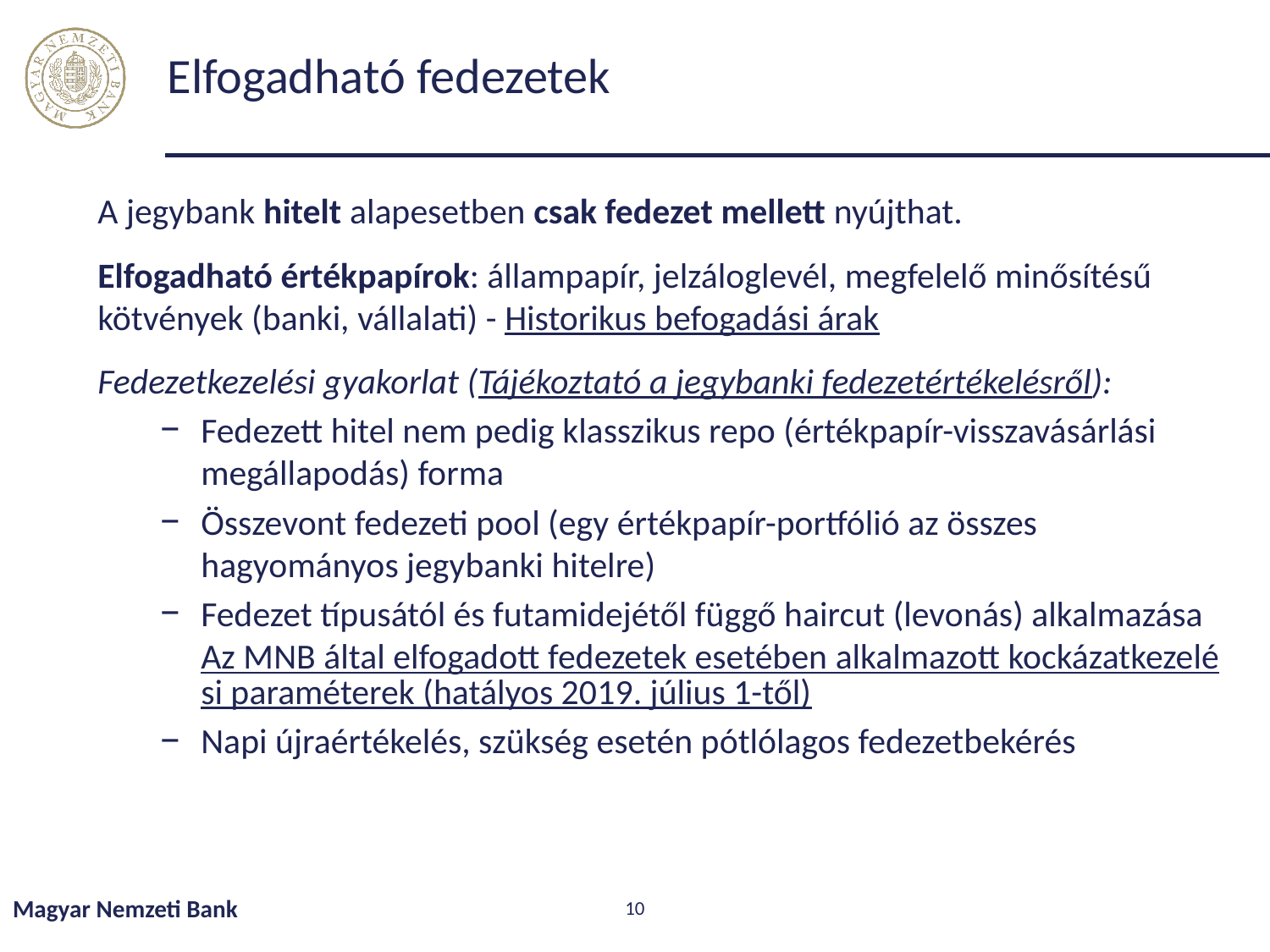

# Elfogadható fedezetek
A jegybank hitelt alapesetben csak fedezet mellett nyújthat.
Elfogadható értékpapírok: állampapír, jelzáloglevél, megfelelő minősítésű kötvények (banki, vállalati) - Historikus befogadási árak
Fedezetkezelési gyakorlat (Tájékoztató a jegybanki fedezetértékelésről):
Fedezett hitel nem pedig klasszikus repo (értékpapír-visszavásárlási megállapodás) forma
Összevont fedezeti pool (egy értékpapír-portfólió az összes hagyományos jegybanki hitelre)
Fedezet típusától és futamidejétől függő haircut (levonás) alkalmazása
Az MNB által elfogadott fedezetek esetében alkalmazott kockázatkezelési paraméterek (hatályos 2019. július 1-től)
Napi újraértékelés, szükség esetén pótlólagos fedezetbekérés

Magyar Nemzeti Bank
10